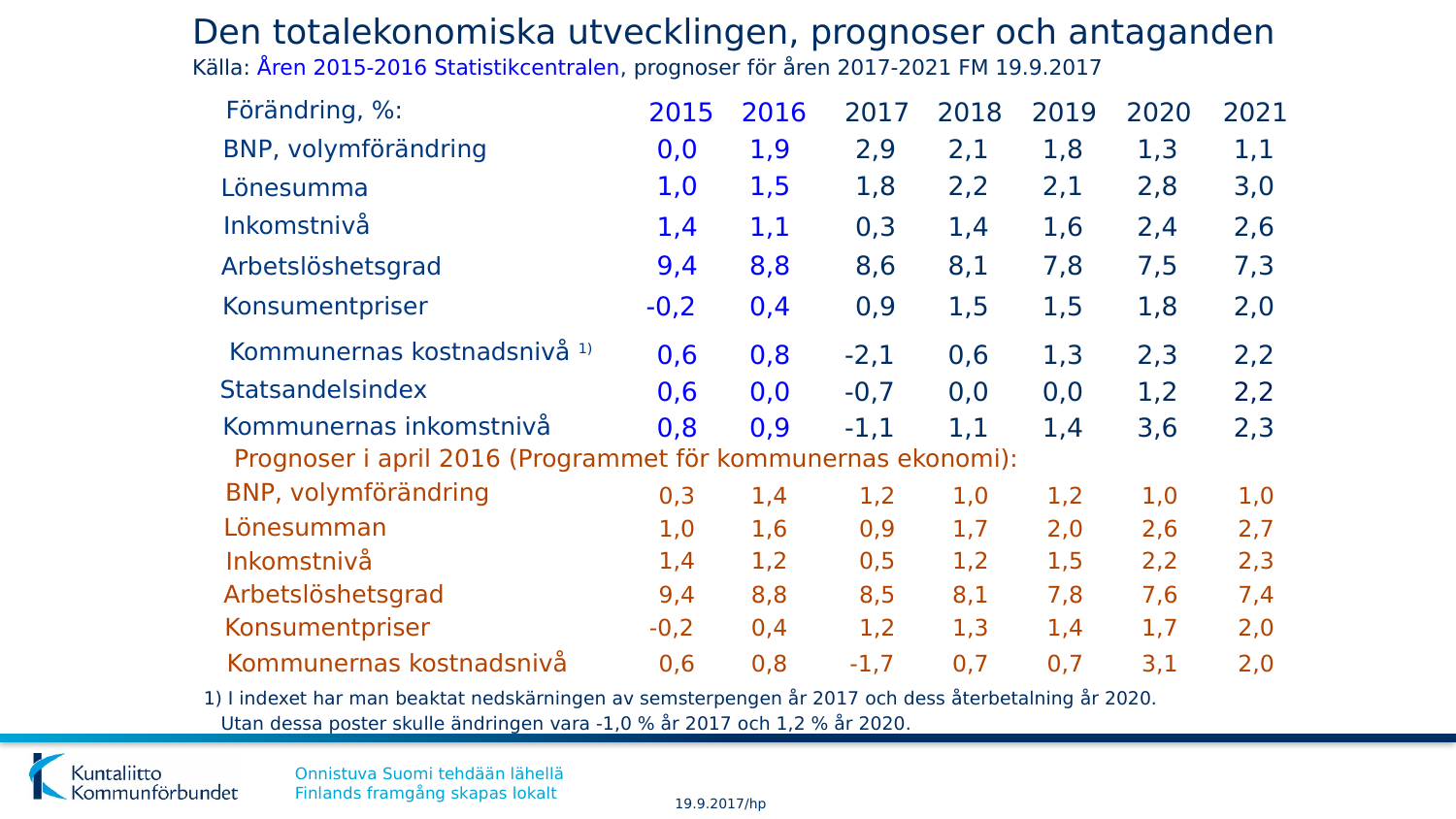

Den totalekonomiska utvecklingen, prognoser och antaganden
Källa: Åren 2015-2016 Statistikcentralen, prognoser för åren 2017-2021 FM 19.9.2017
Förändring, %:
2015
2016
2017
2018
2019
2020
2021
BNP, volymförändring
0,0
1,9
2,9
2,1
1,8
1,3
1,1
1,0
1,5
1,8
2,2
2,1
2,8
3,0
Lönesumma
Inkomstnivå
1,4
1,1
0,3
1,4
1,6
2,4
2,6
9,4
8,8
8,6
8,1
7,8
7,5
7,3
Arbetslöshetsgrad
-0,2
0,4
0,9
1,5
1,5
1,8
2,0
Konsumentpriser
Kommunernas kostnadsnivå 1)
0,6
0,8
-2,1
0,6
1,3
2,3
2,2
Statsandelsindex
0,6
0,0
-0,7
0,0
0,0
1,2
2,2
Kommunernas inkomstnivå
0,8
0,9
-1,1
1,1
1,4
3,6
2,3
Prognoser i april 2016 (Programmet för kommunernas ekonomi):
BNP, volymförändring
0,3
1,4
1,2
1,0
1,2
1,0
1,0
Lönesumman
1,0
1,6
0,9
1,7
2,0
2,6
2,7
Inkomstnivå
1,4
1,2
0,5
1,2
1,5
2,2
2,3
Arbetslöshetsgrad
9,4
8,8
8,5
8,1
7,8
7,6
7,4
Konsumentpriser
-0,2
0,4
1,2
1,3
1,4
1,7
2,0
Kommunernas kostnadsnivå
0,6
0,8
-1,7
0,7
0,7
3,1
2,0
 1) I indexet har man beaktat nedskärningen av semsterpengen år 2017 och dess återbetalning år 2020.
     Utan dessa poster skulle ändringen vara -1,0 % år 2017 och 1,2 % år 2020.
19.9.2017/hp